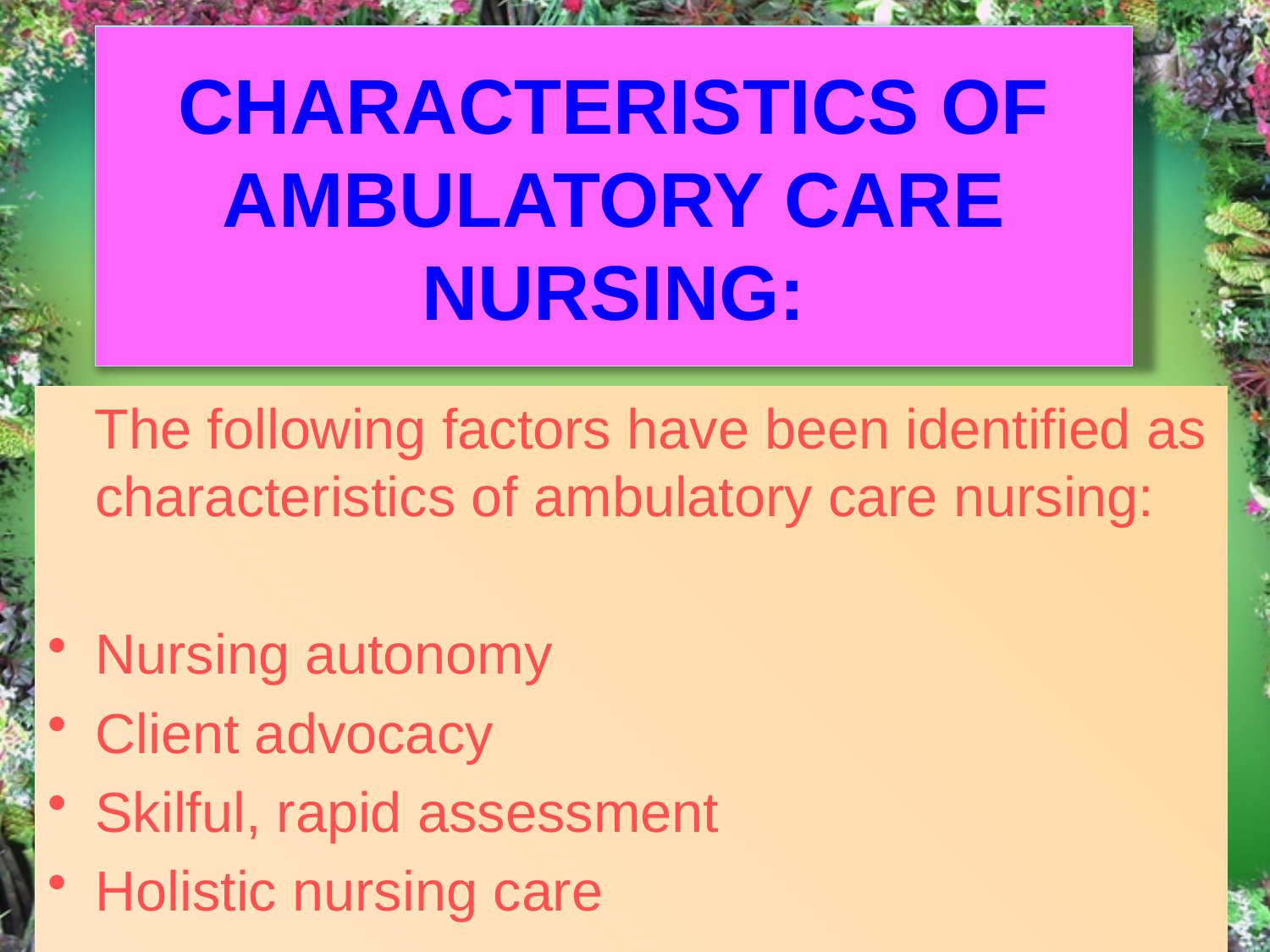

# CHARACTERISTICS OF AMBULATORY CARE NURSING:
   The following factors have been identified as characteristics of ambulatory care nursing:

Nursing autonomy
Client advocacy
Skilful, rapid assessment
Holistic nursing care